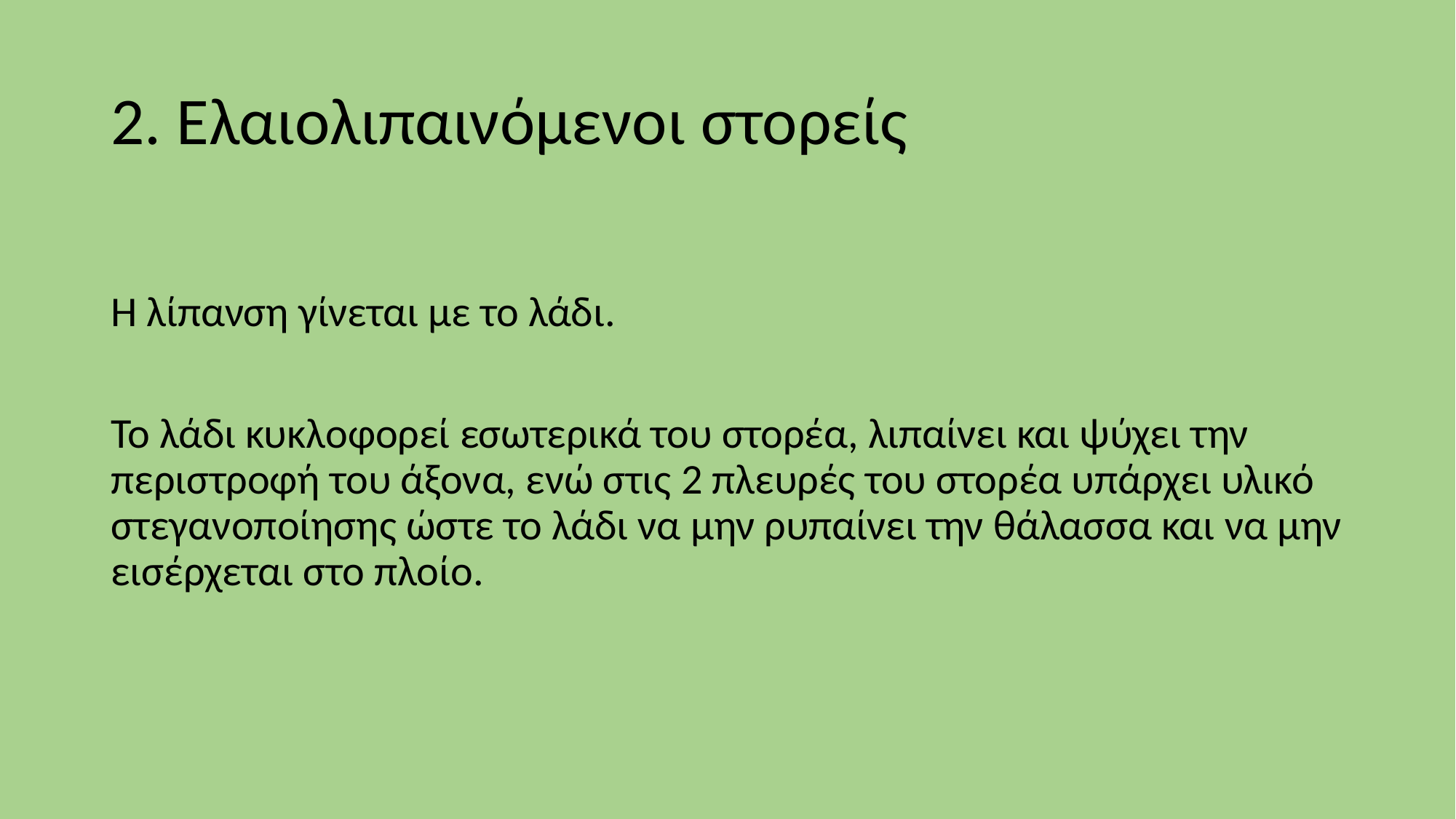

# 2. Ελαιολιπαινόμενοι στορείς

Η λίπανση γίνεται με το λάδι.

Το λάδι κυκλοφορεί εσωτερικά του στορέα, λιπαίνει και ψύχει την περιστροφή του άξονα, ενώ στις 2 πλευρές του στορέα υπάρχει υλικό στεγανοποίησης ώστε το λάδι να μην ρυπαίνει την θάλασσα και να μην εισέρχεται στο πλοίο.